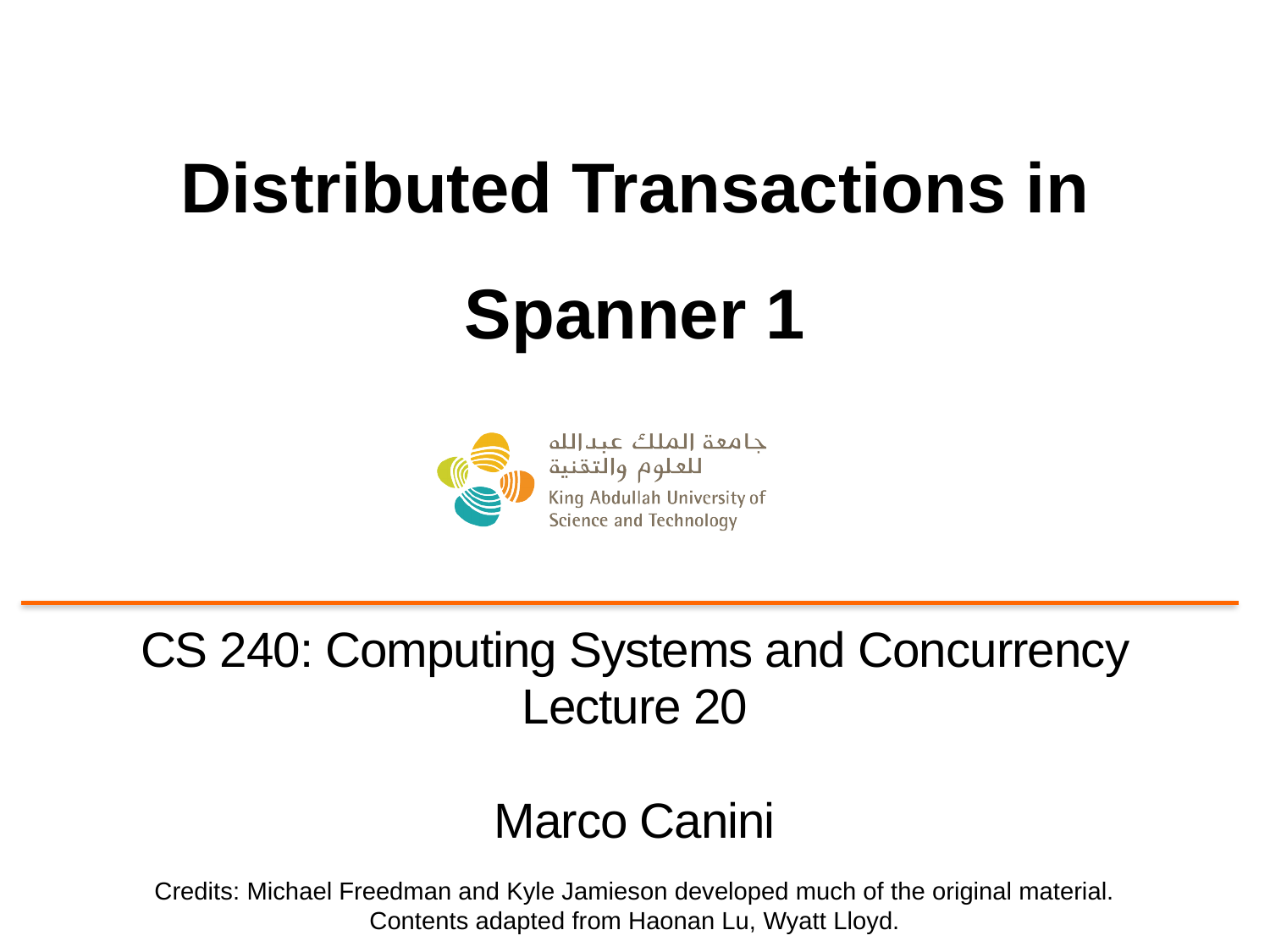

# Distributed Transactions in Spanner 1
CS 240: Computing Systems and Concurrency
Lecture 20

Marco Canini

Credits: Michael Freedman and Kyle Jamieson developed much of the original material.
Contents adapted from Haonan Lu, Wyatt Lloyd.